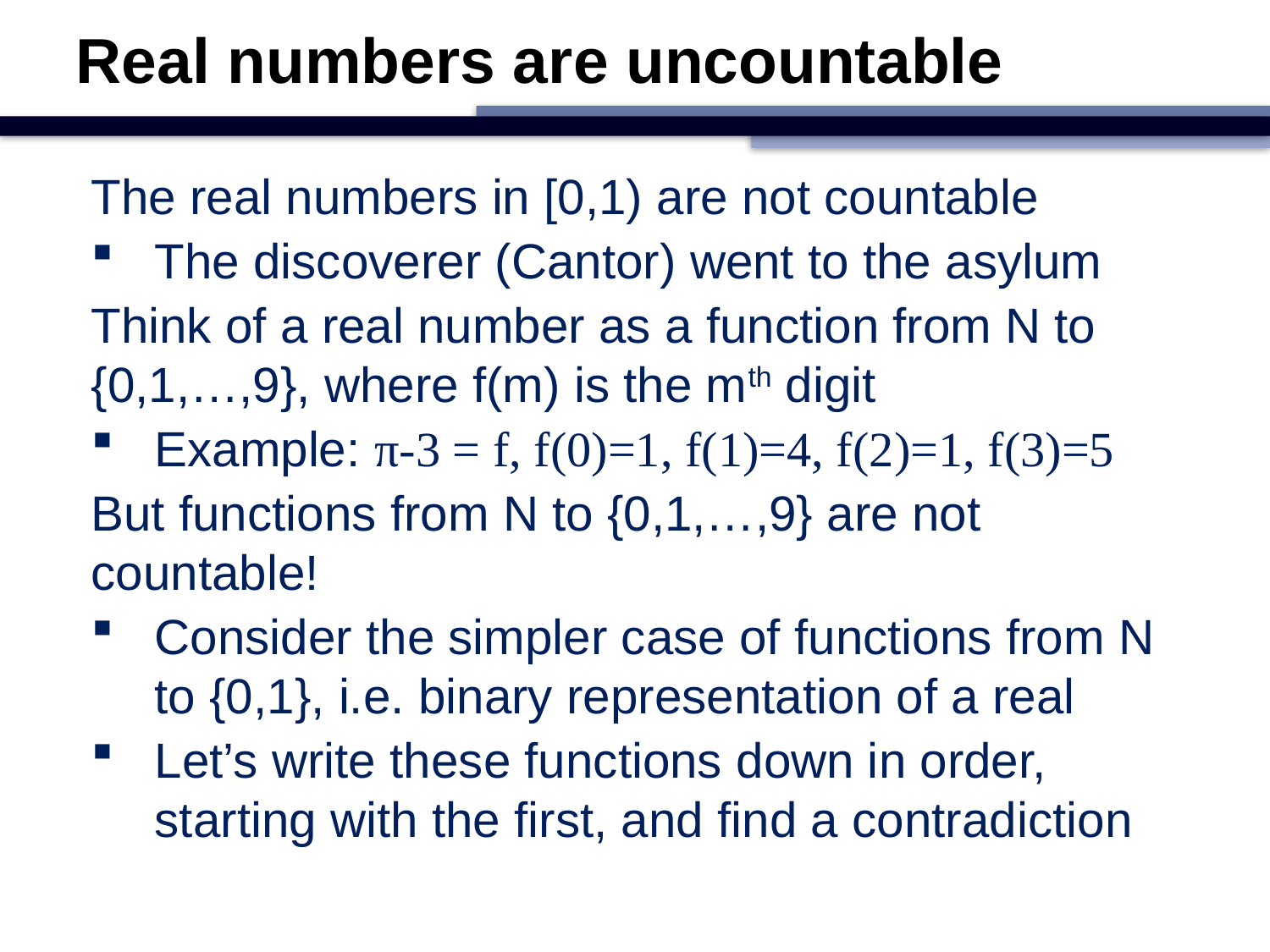

# Real numbers are uncountable
The real numbers in [0,1) are not countable
The discoverer (Cantor) went to the asylum
Think of a real number as a function from N to {0,1,…,9}, where f(m) is the mth digit
Example: π-3 = f, f(0)=1, f(1)=4, f(2)=1, f(3)=5
But functions from N to {0,1,…,9} are not countable!
Consider the simpler case of functions from N to {0,1}, i.e. binary representation of a real
Let’s write these functions down in order, starting with the first, and find a contradiction